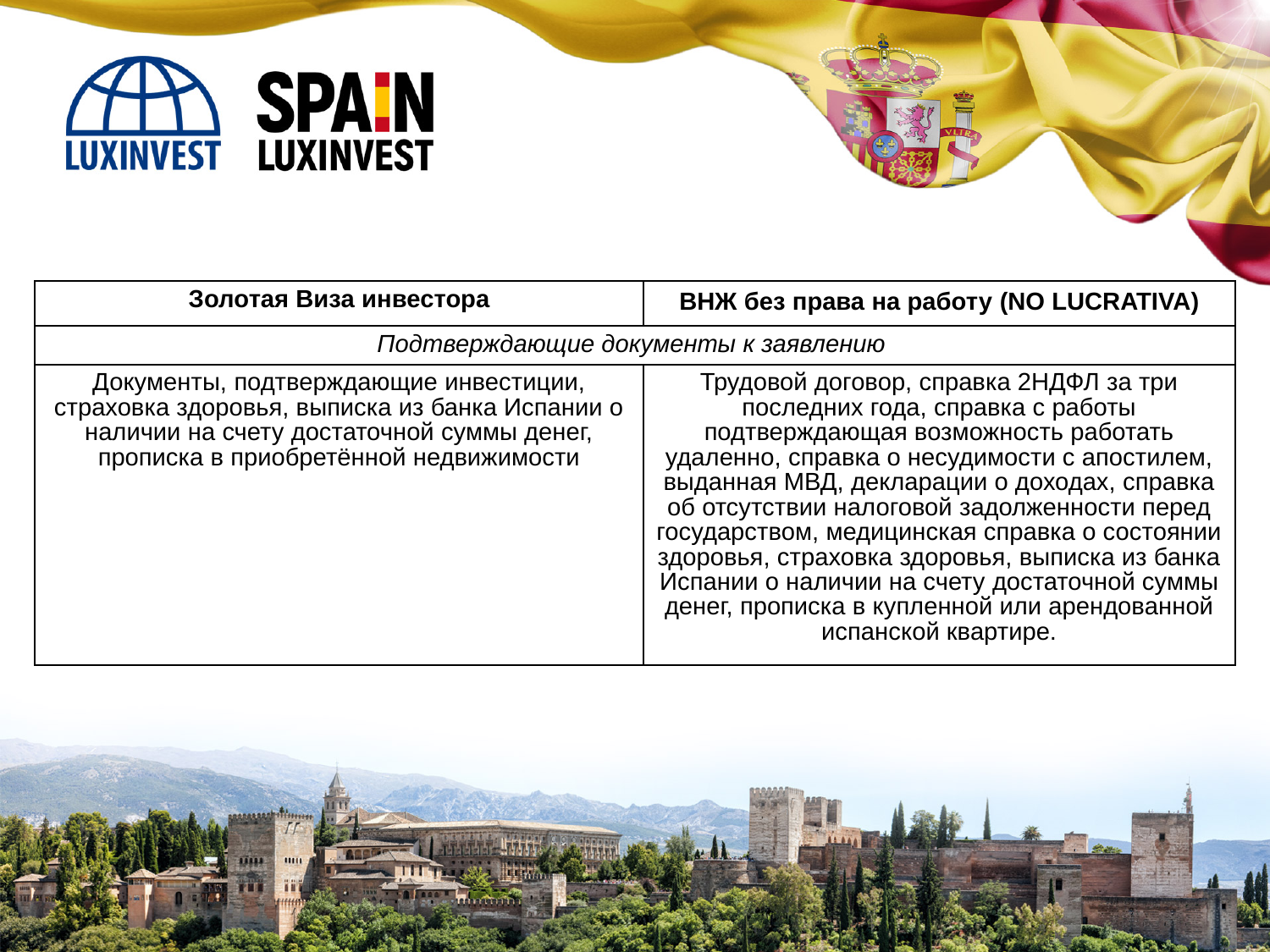

| Золотая Виза инвестора | ВНЖ без права на работу (NO LUCRATIVA) |
| --- | --- |
| Подтверждающие документы к заявлению |  |
| Документы, подтверждающие инвестиции, страховка здоровья, выписка из банка Испании о наличии на счету достаточной суммы денег, прописка в приобретённой недвижимости | Трудовой договор, справка 2НДФЛ за три последних года, справка с работы подтверждающая возможность работать удаленно, справка о несудимости с апостилем, выданная МВД, декларации о доходах, справка об отсутствии налоговой задолженности перед государством, медицинская справка о состоянии здоровья, страховка здоровья, выписка из банка Испании о наличии на счету достаточной суммы денег, прописка в купленной или арендованной испанской квартире. |